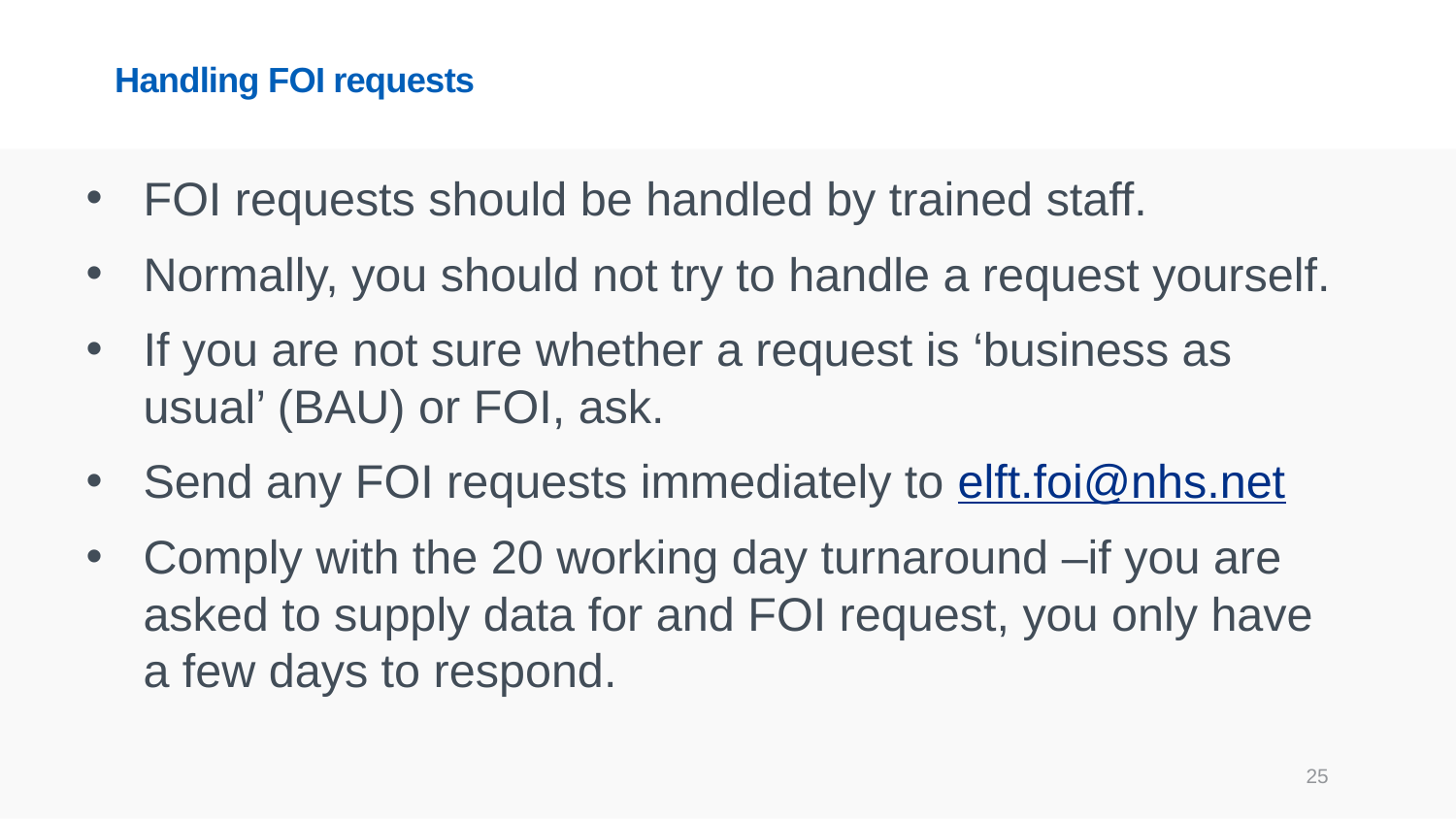

# Handling FOI requests
FOI requests should be handled by trained staff.
Normally, you should not try to handle a request yourself.
If you are not sure whether a request is ‘business as usual’ (BAU) or FOI, ask.
Send any FOI requests immediately to elft.foi@nhs.net
Comply with the 20 working day turnaround –if you are asked to supply data for and FOI request, you only have a few days to respond.

25